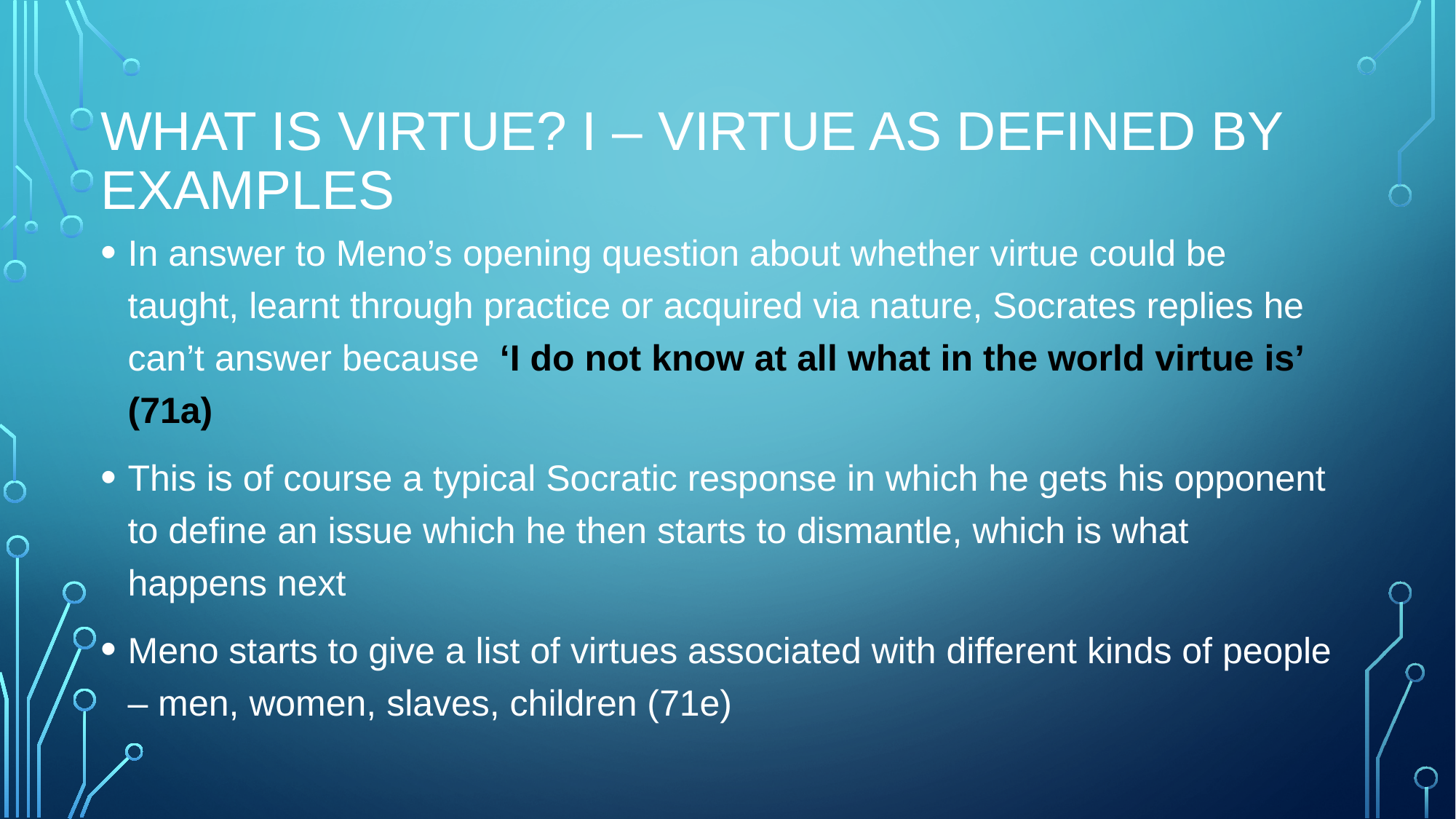

# What is virtue? I – virtue as defined by examples
In answer to Meno’s opening question about whether virtue could be taught, learnt through practice or acquired via nature, Socrates replies he can’t answer because  ‘I do not know at all what in the world virtue is’ (71a)
This is of course a typical Socratic response in which he gets his opponent to define an issue which he then starts to dismantle, which is what happens next
Meno starts to give a list of virtues associated with different kinds of people – men, women, slaves, children (71e)